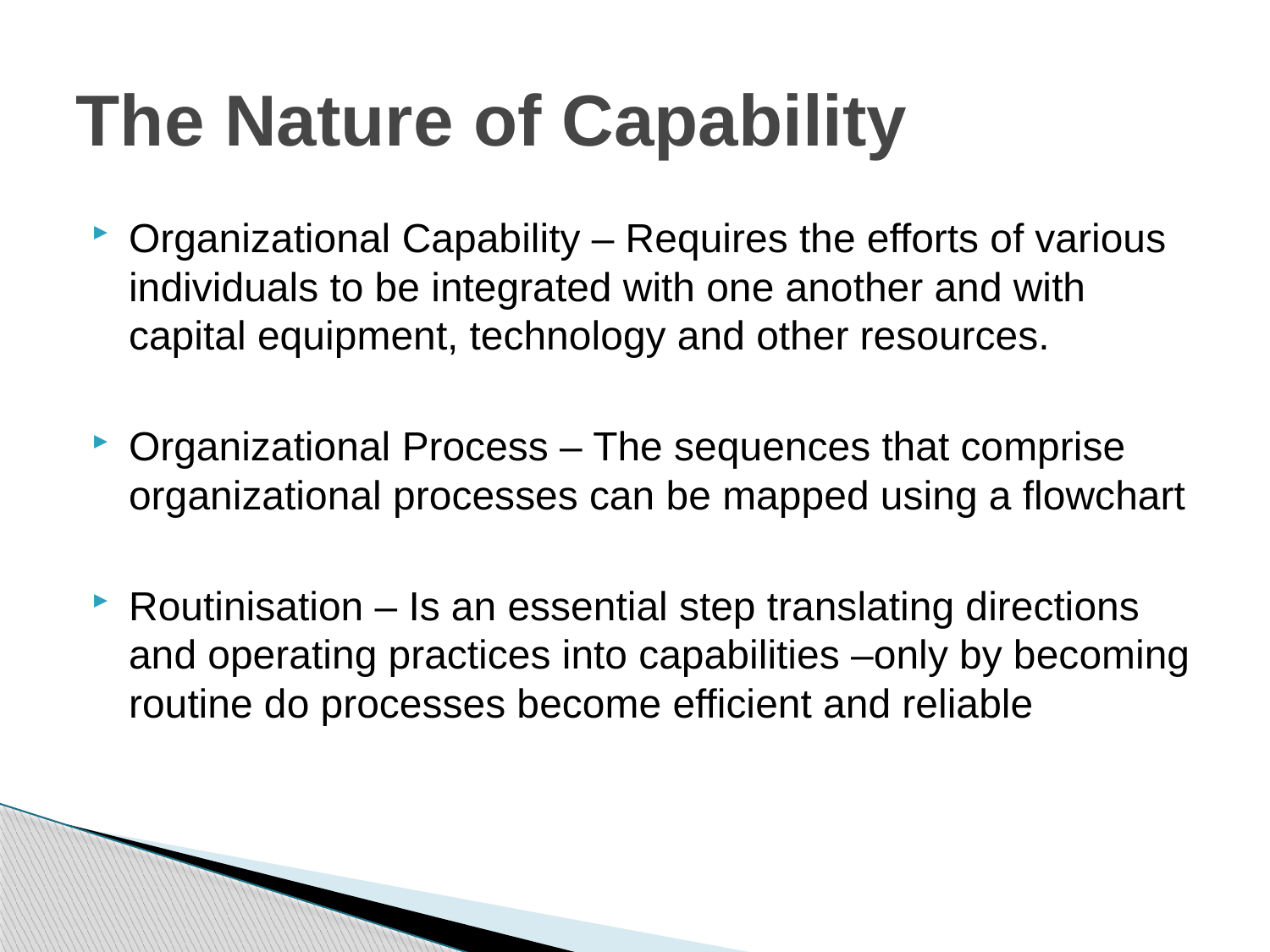

# The Nature of Capability
Organizational Capability – Requires the efforts of various individuals to be integrated with one another and with capital equipment, technology and other resources.

Organizational Process – The sequences that comprise organizational processes can be mapped using a flowchart

Routinisation – Is an essential step translating directions and operating practices into capabilities –only by becoming routine do processes become efficient and reliable